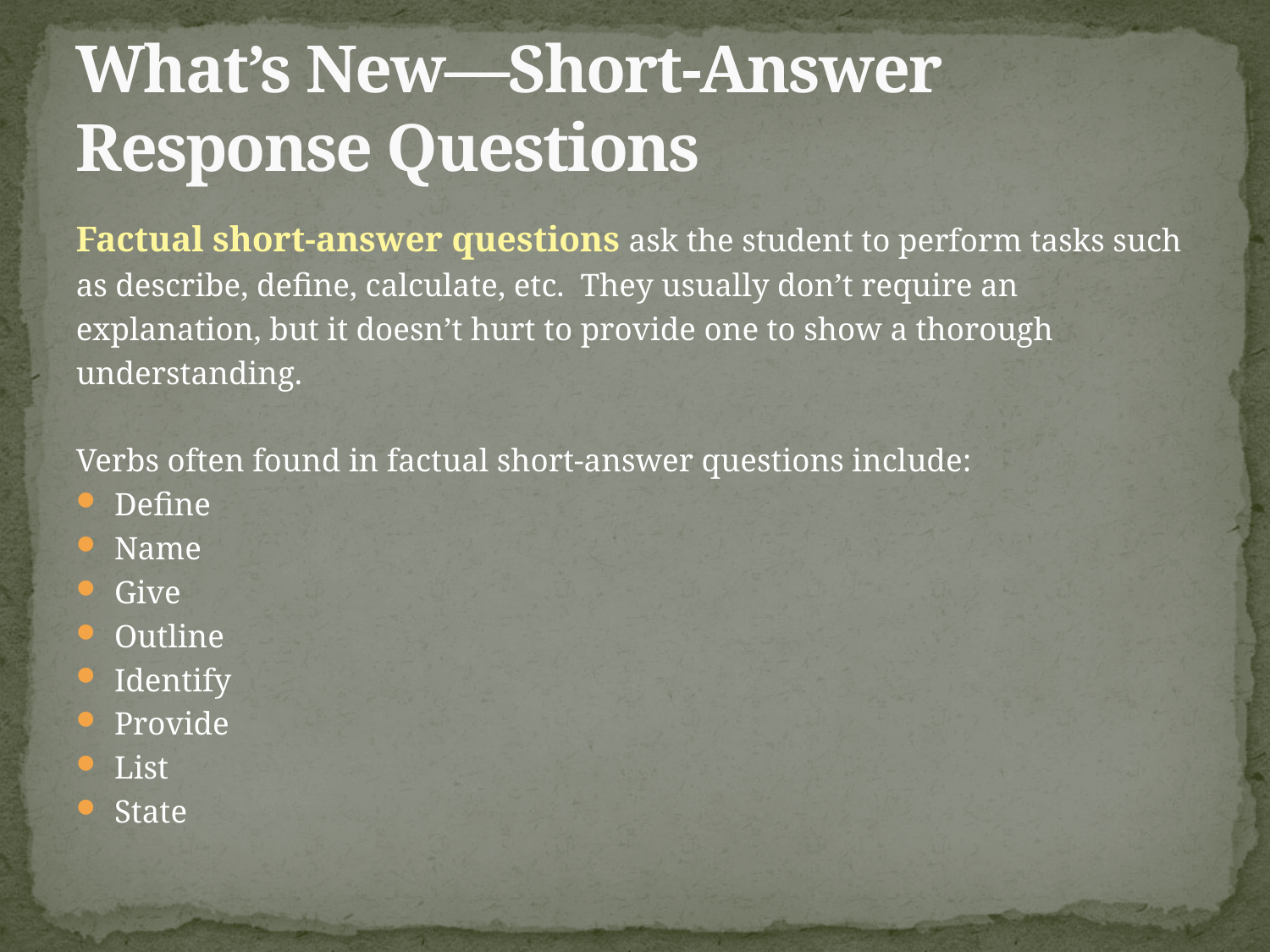

# What’s New—Short-Answer Response Questions
Factual short-answer questions ask the student to perform tasks such
as describe, define, calculate, etc.  They usually don’t require an
explanation, but it doesn’t hurt to provide one to show a thorough
understanding.

Verbs often found in factual short-answer questions include:
Define
Name
Give
Outline
Identify
Provide
List
State